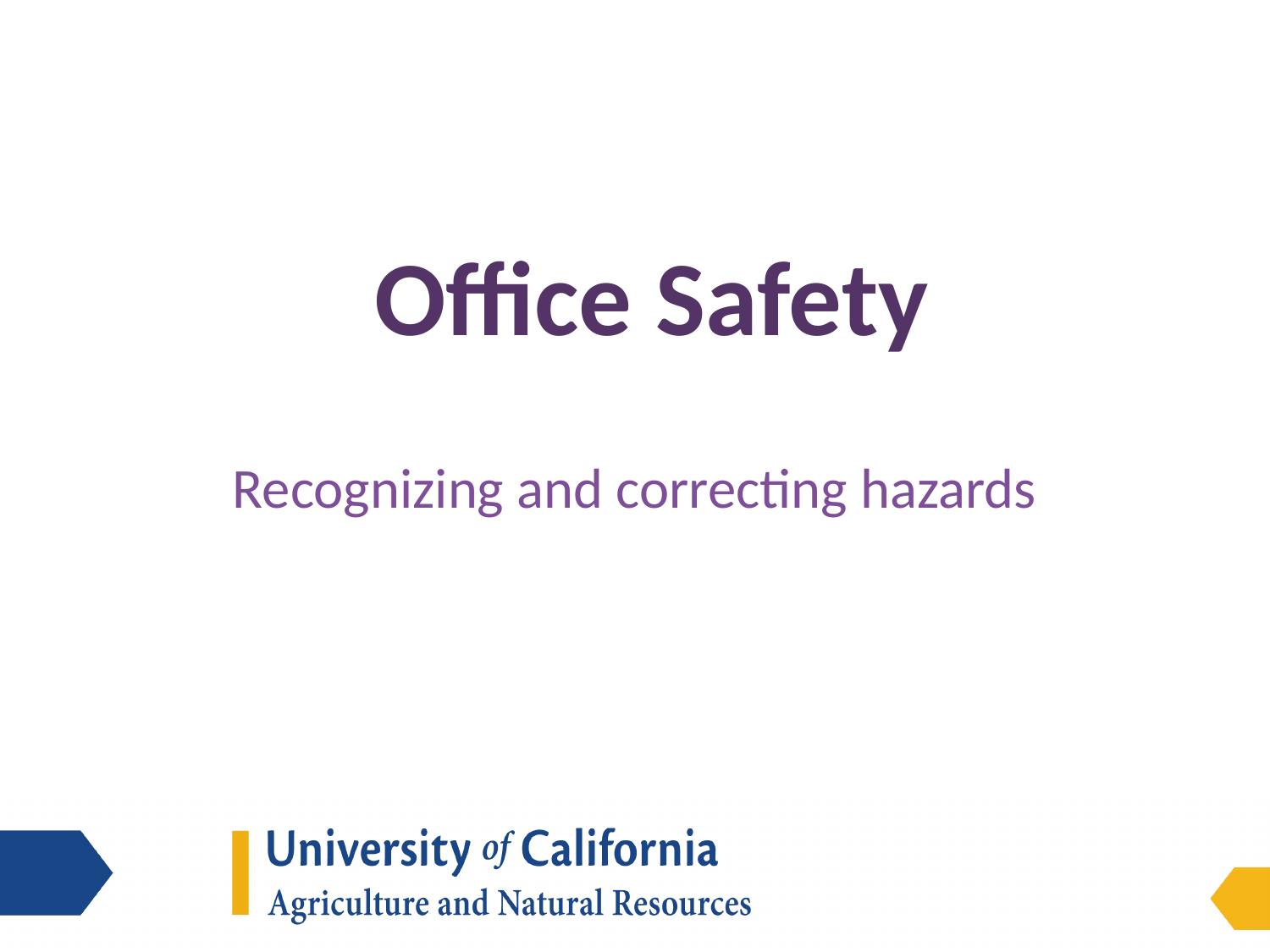

# Office Safety
Recognizing and correcting hazards